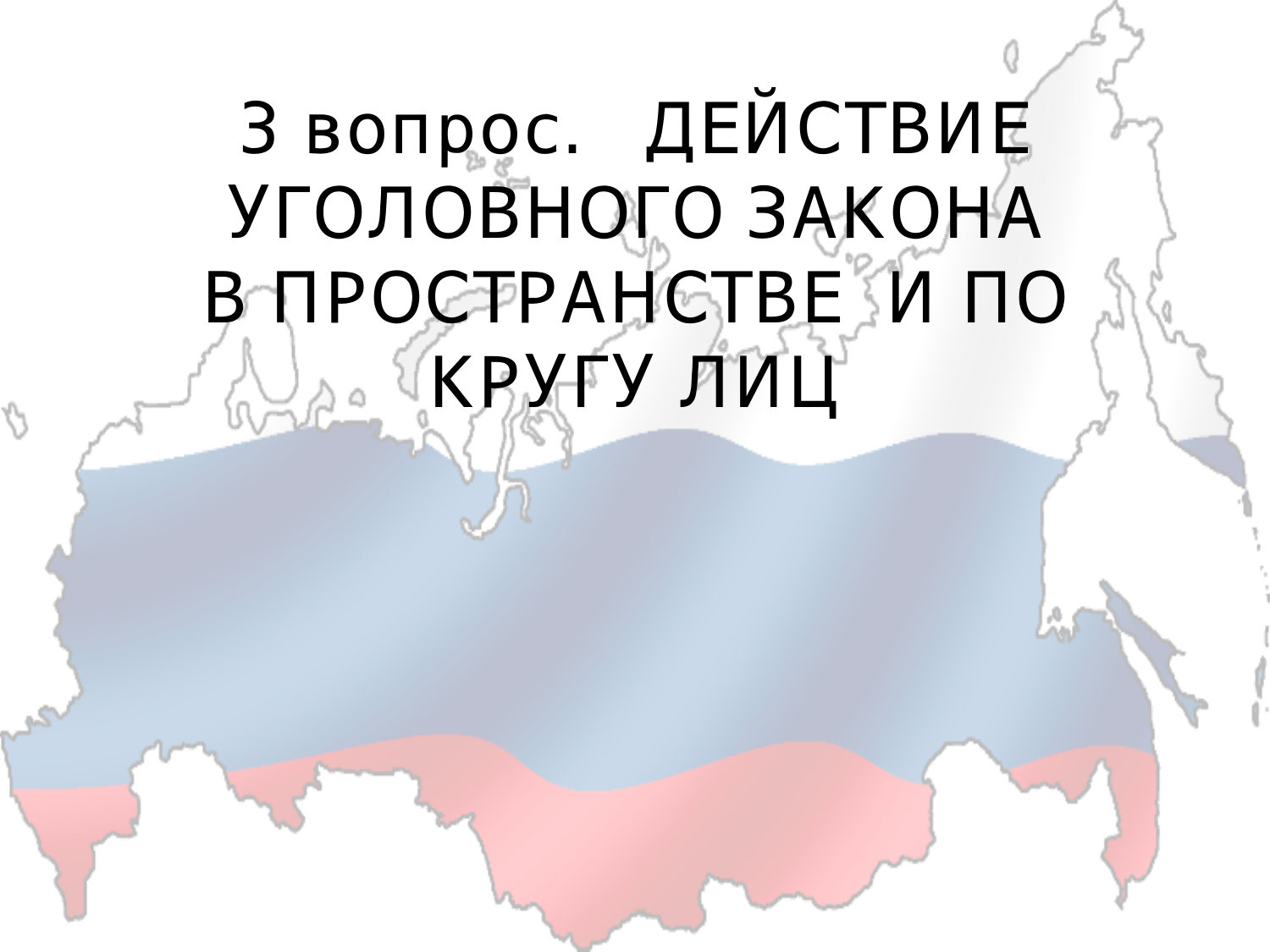

3 вопрос.   ДЕЙСТВИЕ УГОЛОВНОГО ЗАКОНА
В ПРОСТРАНСТВЕ  И ПО КРУГУ ЛИЦ